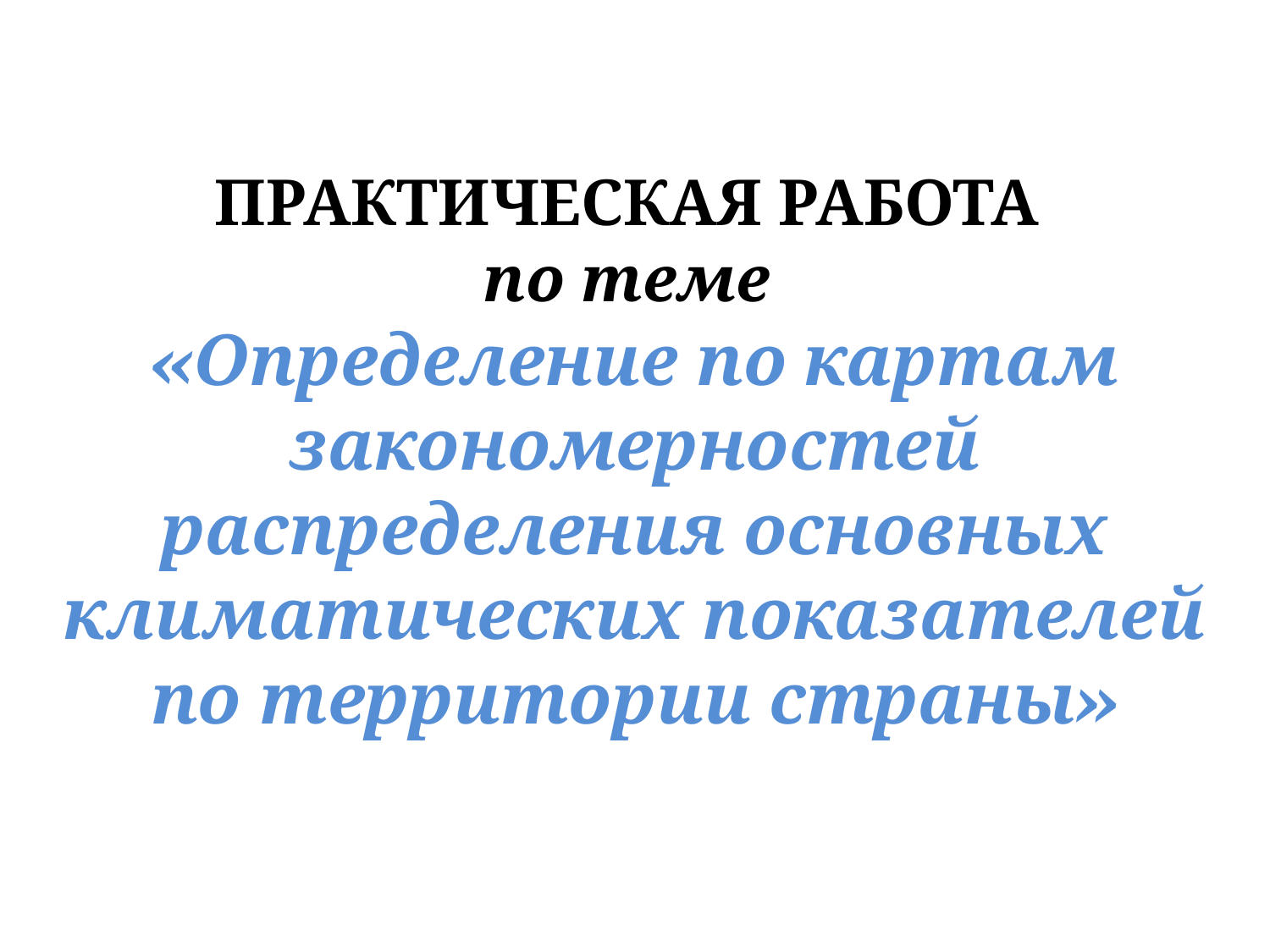

ПРАКТИЧЕСКАЯ РАБОТА
по теме
«Определение по картам закономерностей распределения основных климатических показателей по территории страны»